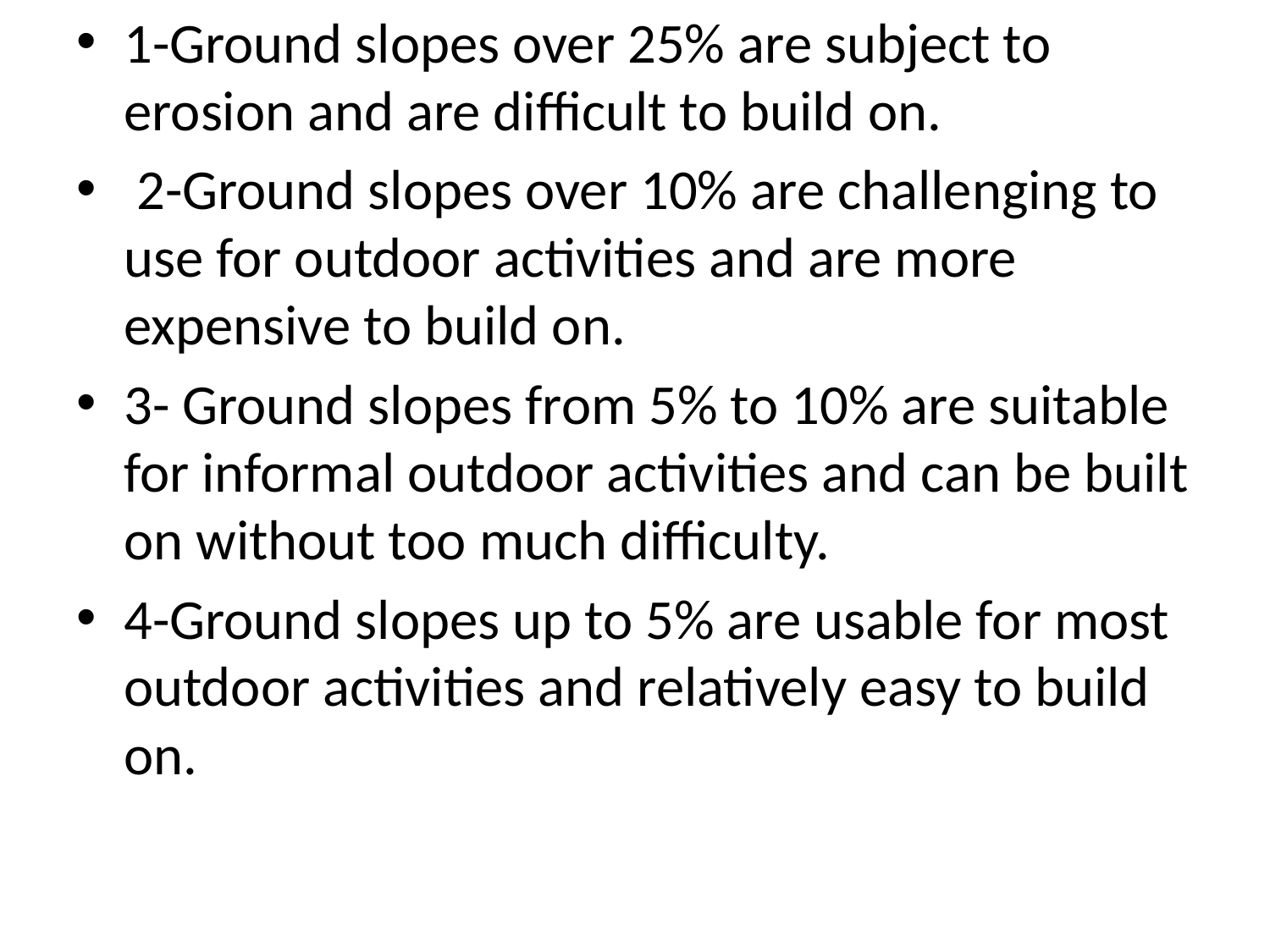

1-Ground slopes over 25% are subject to erosion and are difficult to build on.
 2-Ground slopes over 10% are challenging to use for outdoor activities and are more expensive to build on.
3- Ground slopes from 5% to 10% are suitable for informal outdoor activities and can be built on without too much difficulty.
4-Ground slopes up to 5% are usable for most outdoor activities and relatively easy to build on.